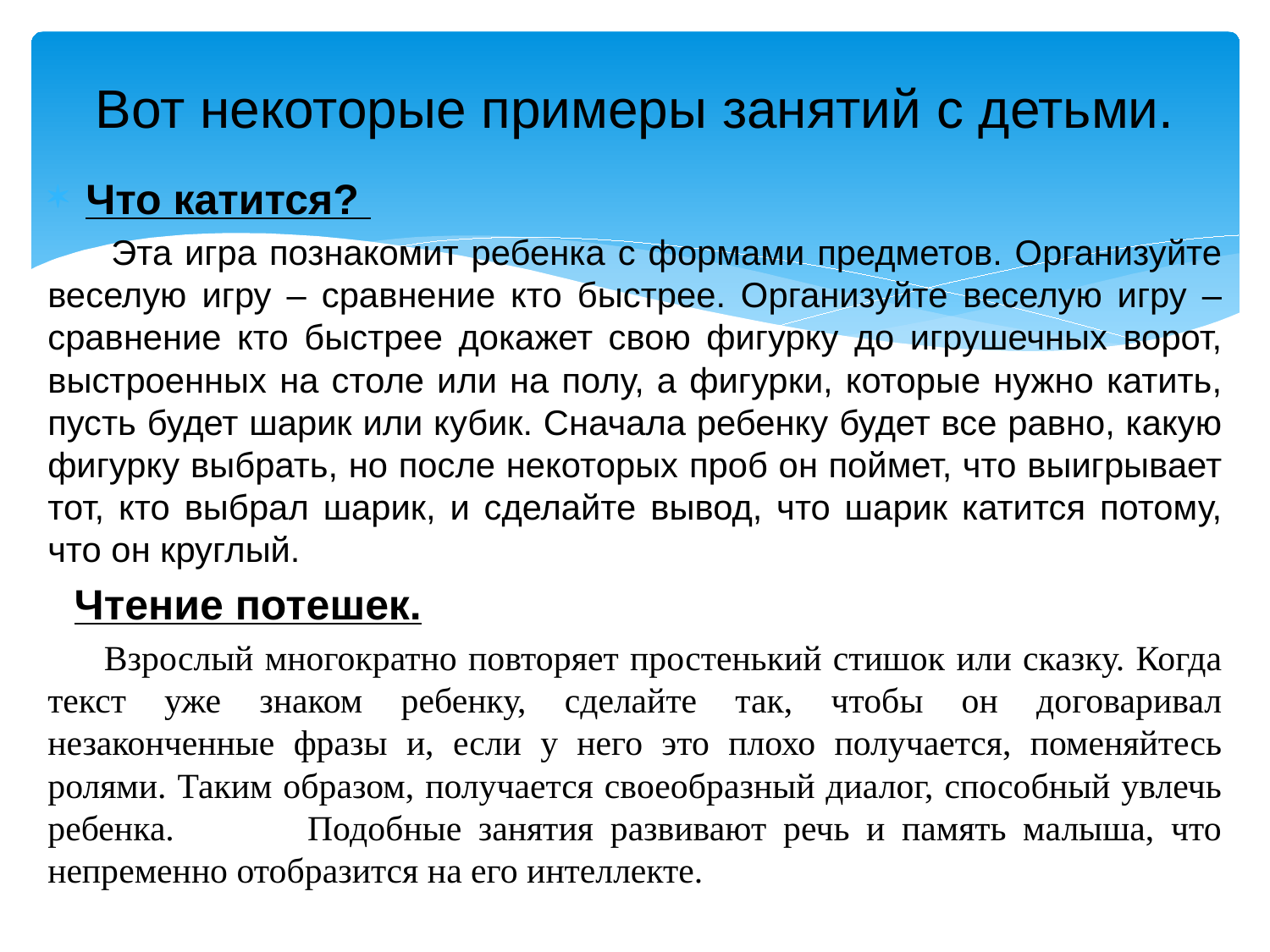

# Вот некоторые примеры занятий с детьми.
Что катится?
     Эта игра познакомит ребенка с формами предметов. Организуйте веселую игру – сравнение кто быстрее. Организуйте веселую игру – сравнение кто быстрее докажет свою фигурку до игрушечных ворот, выстроенных на столе или на полу, а фигурки, которые нужно катить, пусть будет шарик или кубик. Сначала ребенку будет все равно, какую фигурку выбрать, но после некоторых проб он поймет, что выигрывает тот, кто выбрал шарик, и сделайте вывод, что шарик катится потому, что он круглый.
   Чтение потешек.
     Взрослый многократно повторяет простенький стишок или сказку. Когда текст уже знаком ребенку, сделайте так, чтобы он договаривал незаконченные фразы и, если у него это плохо получается, поменяйтесь ролями. Таким образом, получается своеобразный диалог, способный увлечь ребенка.        Подобные занятия развивают речь и память малыша, что непременно отобразится на его интеллекте.